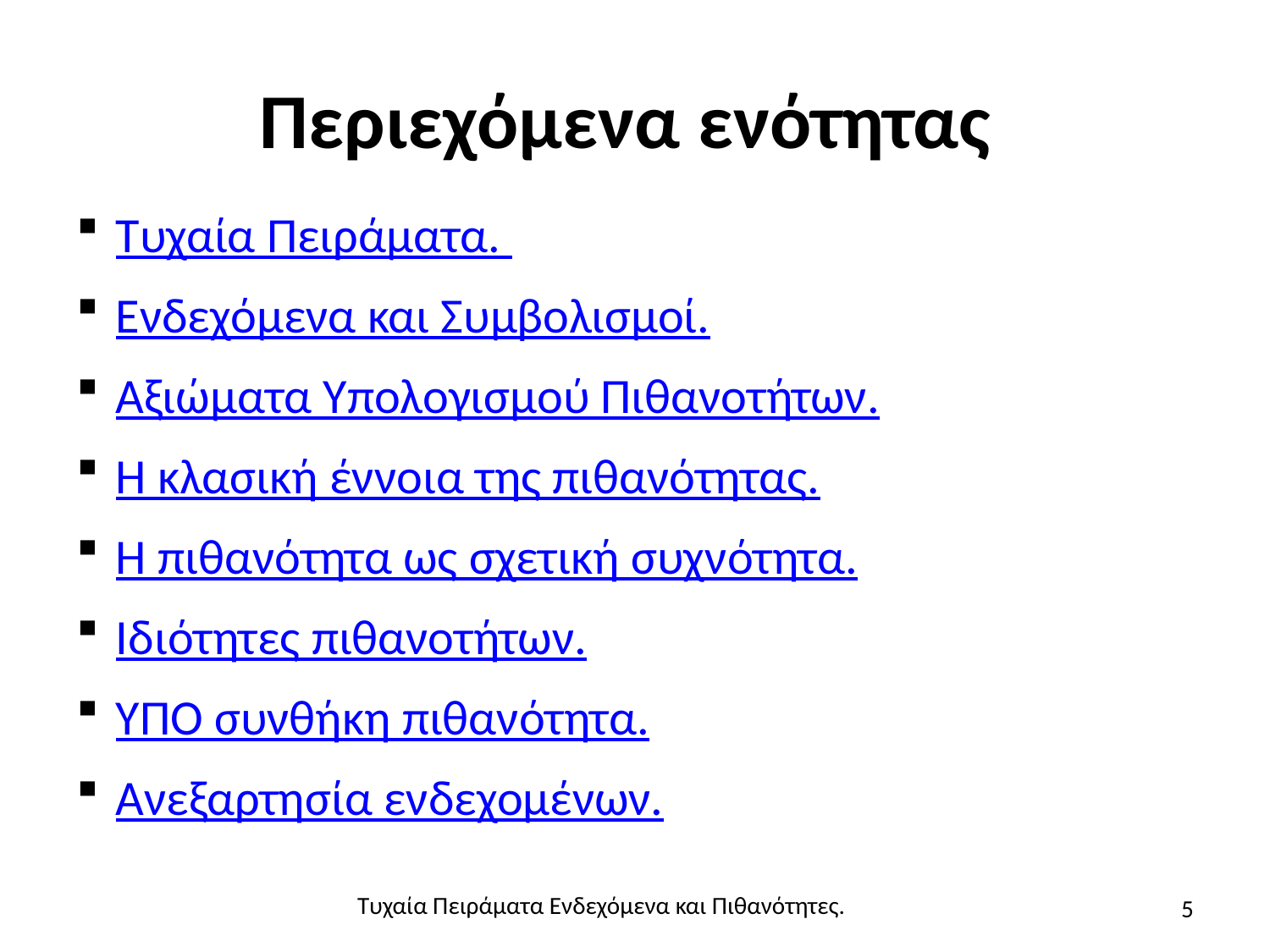

# Περιεχόμενα ενότητας
Τυχαία Πειράματα.
Ενδεχόμενα και Συμβολισμοί.
Αξιώματα Υπολογισμού Πιθανοτήτων.
Η κλασική έννοια της πιθανότητας.
Η πιθανότητα ως σχετική συχνότητα.
Ιδιότητες πιθανοτήτων.
ΥΠΟ συνθήκη πιθανότητα.
Ανεξαρτησία ενδεχομένων.

5
Τυχαία Πειράματα Ενδεχόμενα και Πιθανότητες.